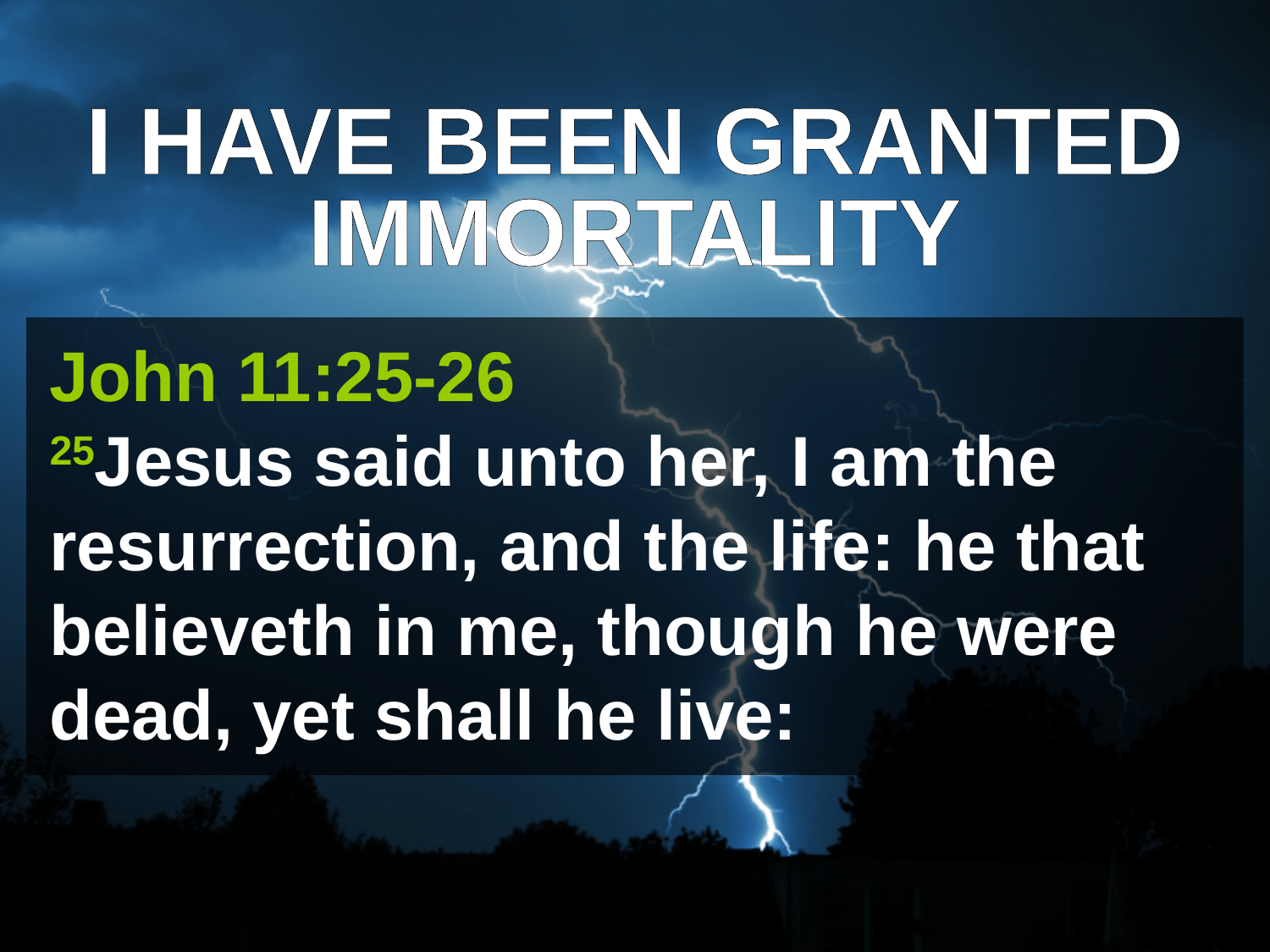

I HAVE BEEN GRANTED IMMORTALITY

John 11:25-26
25Jesus said unto her, I am the resurrection, and the life: he that believeth in me, though he were dead, yet shall he live: